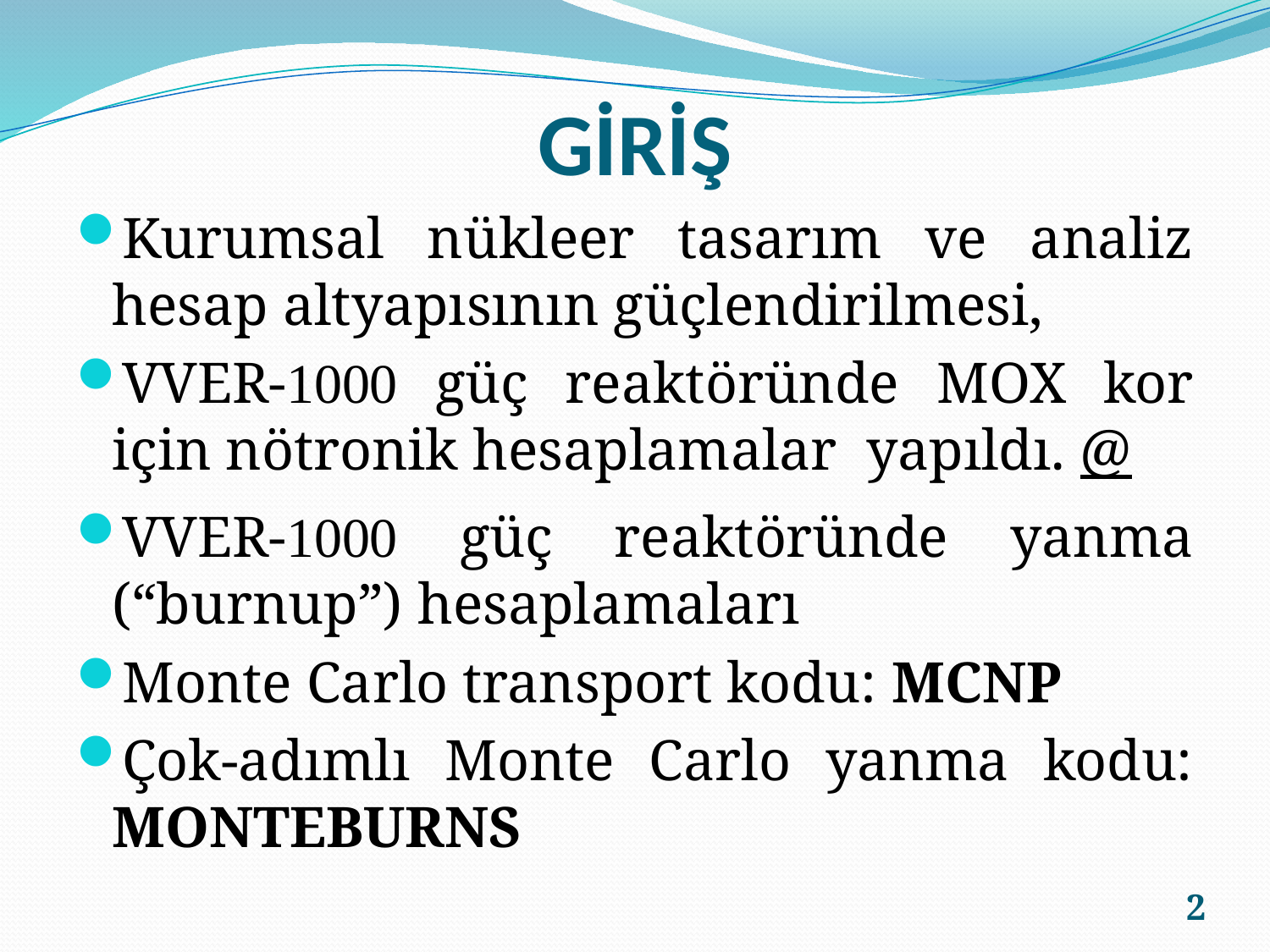

# GİRİŞ
Kurumsal nükleer tasarım ve analiz hesap altyapısının güçlendirilmesi,
VVER-1000 güç reaktöründe MOX kor için nötronik hesaplamalar  yapıldı. @
VVER-1000 güç reaktöründe yanma (“burnup”) hesaplamaları
Monte Carlo transport kodu: MCNP
Çok-adımlı Monte Carlo yanma kodu: MONTEBURNS

2